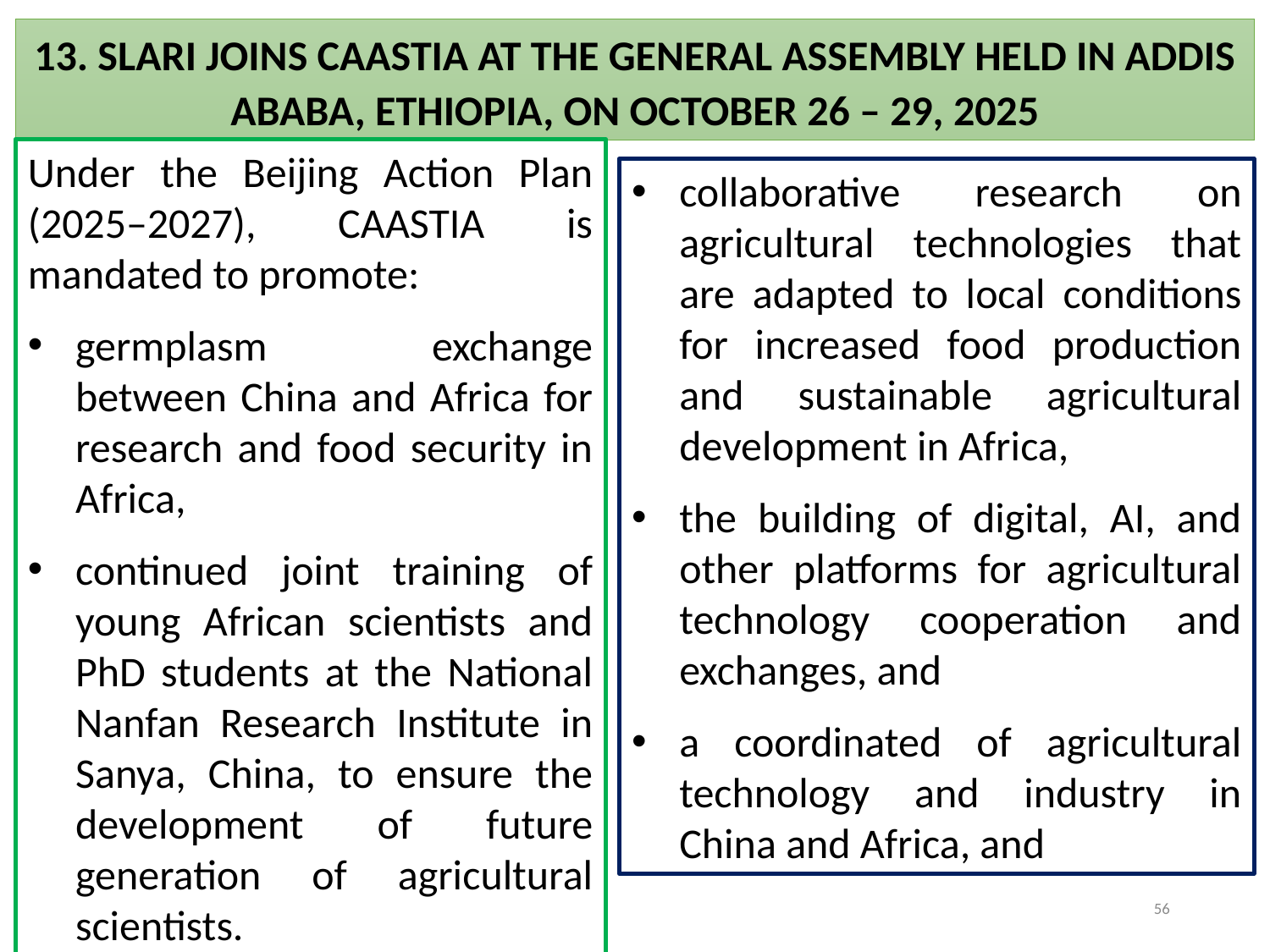

13. SLARI JOINS CAASTIA AT THE GENERAL ASSEMBLY HELD IN ADDIS ABABA, ETHIOPIA, ON OCTOBER 26 – 29, 2025
Under the Beijing Action Plan (2025–2027), CAASTIA is mandated to promote:
germplasm exchange between China and Africa for research and food security in Africa,
continued joint training of young African scientists and PhD students at the National Nanfan Research Institute in Sanya, China, to ensure the development of future generation of agricultural scientists.
collaborative research on agricultural technologies that are adapted to local conditions for increased food production and sustainable agricultural development in Africa,
the building of digital, AI, and other platforms for agricultural technology cooperation and exchanges, and
a coordinated of agricultural technology and industry in China and Africa, and
56